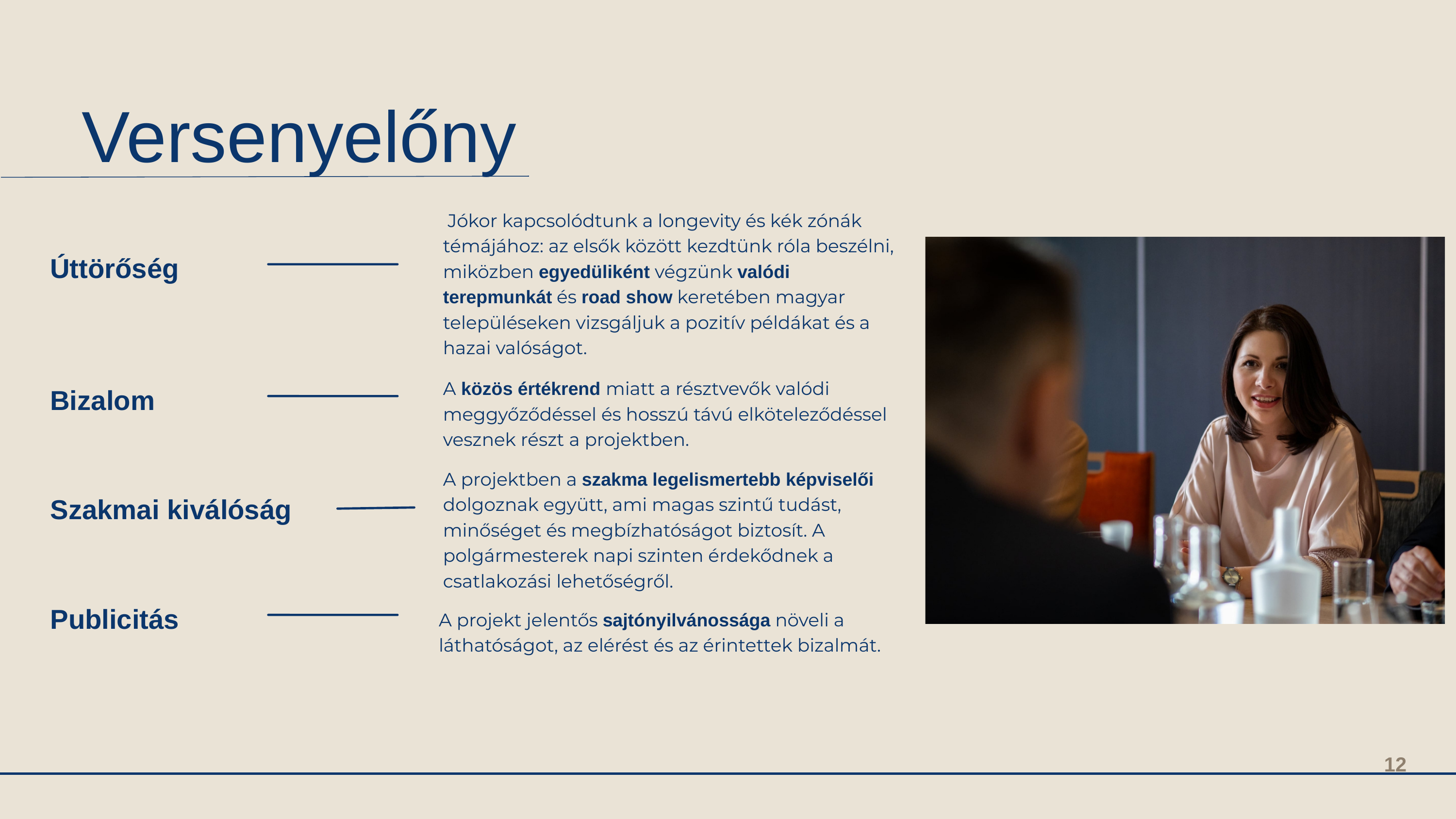

Versenyelőny

 Jókor kapcsolódtunk a longevity és kék zónák témájához: az elsők között kezdtünk róla beszélni, miközben egyedüliként végzünk valódi terepmunkát és road show keretében magyar településeken vizsgáljuk a pozitív példákat és a hazai valóságot.

Úttörőség

A közös értékrend miatt a résztvevők valódi meggyőződéssel és hosszú távú elköteleződéssel vesznek részt a projektben.
Bizalom

A projektben a szakma legelismertebb képviselői dolgoznak együtt, ami magas szintű tudást, minőséget és megbízhatóságot biztosít. A polgármesterek napi szinten érdekődnek a csatlakozási lehetőségről.
Szakmai kiválóság

Publicitás
A projekt jelentős sajtónyilvánossága növeli a láthatóságot, az elérést és az érintettek bizalmát.

12